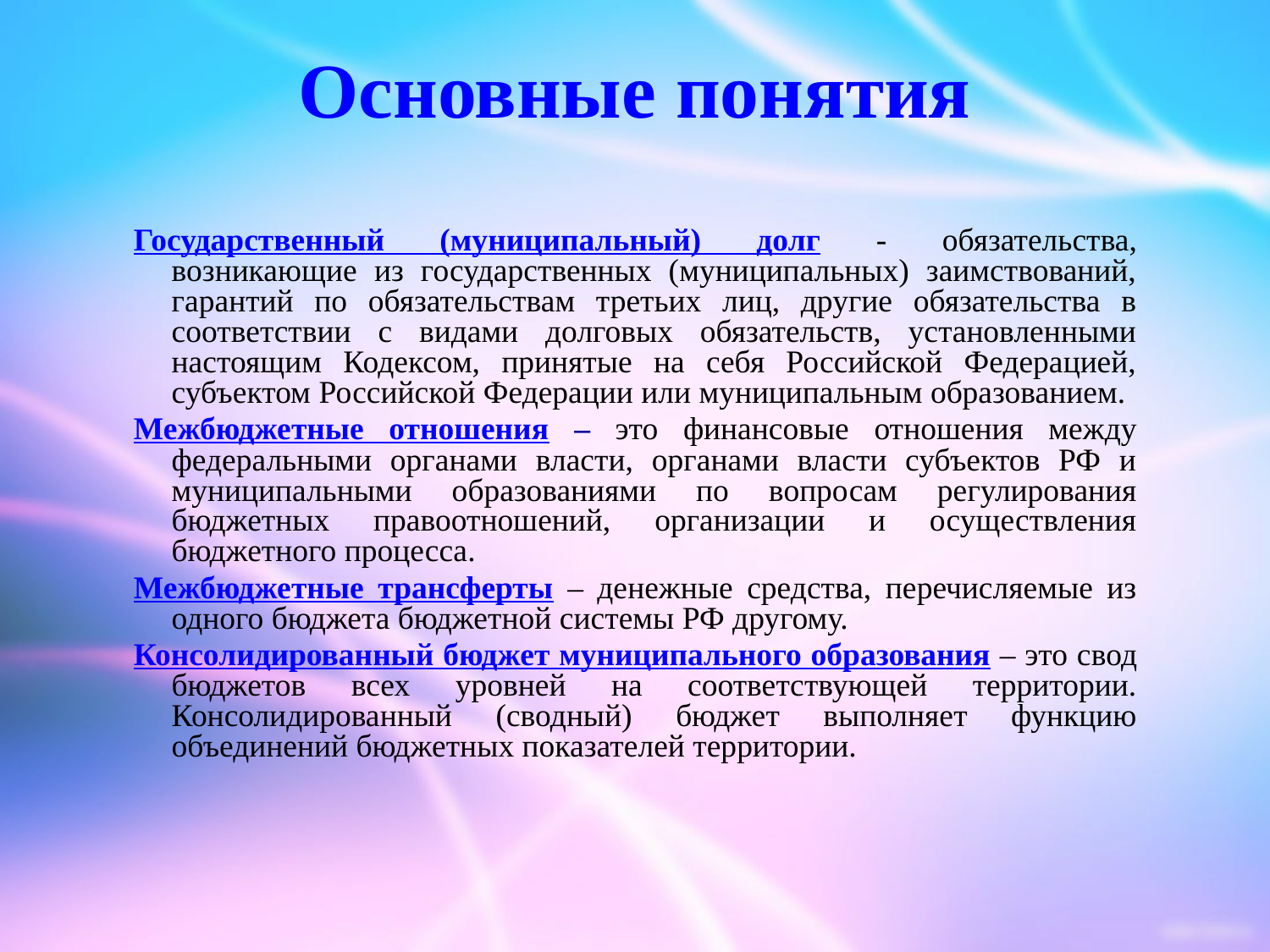

# Основные понятия

Государственный (муниципальный) долг - обязательства, возникающие из государственных (муниципальных) заимствований, гарантий по обязательствам третьих лиц, другие обязательства в соответствии с видами долговых обязательств, установленными настоящим Кодексом, принятые на себя Российской Федерацией, субъектом Российской Федерации или муниципальным образованием.
Межбюджетные отношения – это финансовые отношения между федеральными органами власти, органами власти субъектов РФ и муниципальными образованиями по вопросам регулирования бюджетных правоотношений, организации и осуществления бюджетного процесса.
Межбюджетные трансферты – денежные средства, перечисляемые из одного бюджета бюджетной системы РФ другому.
Консолидированный бюджет муниципального образования – это свод бюджетов всех уровней на соответствующей территории. Консолидированный (сводный) бюджет выполняет функцию объединений бюджетных показателей территории.